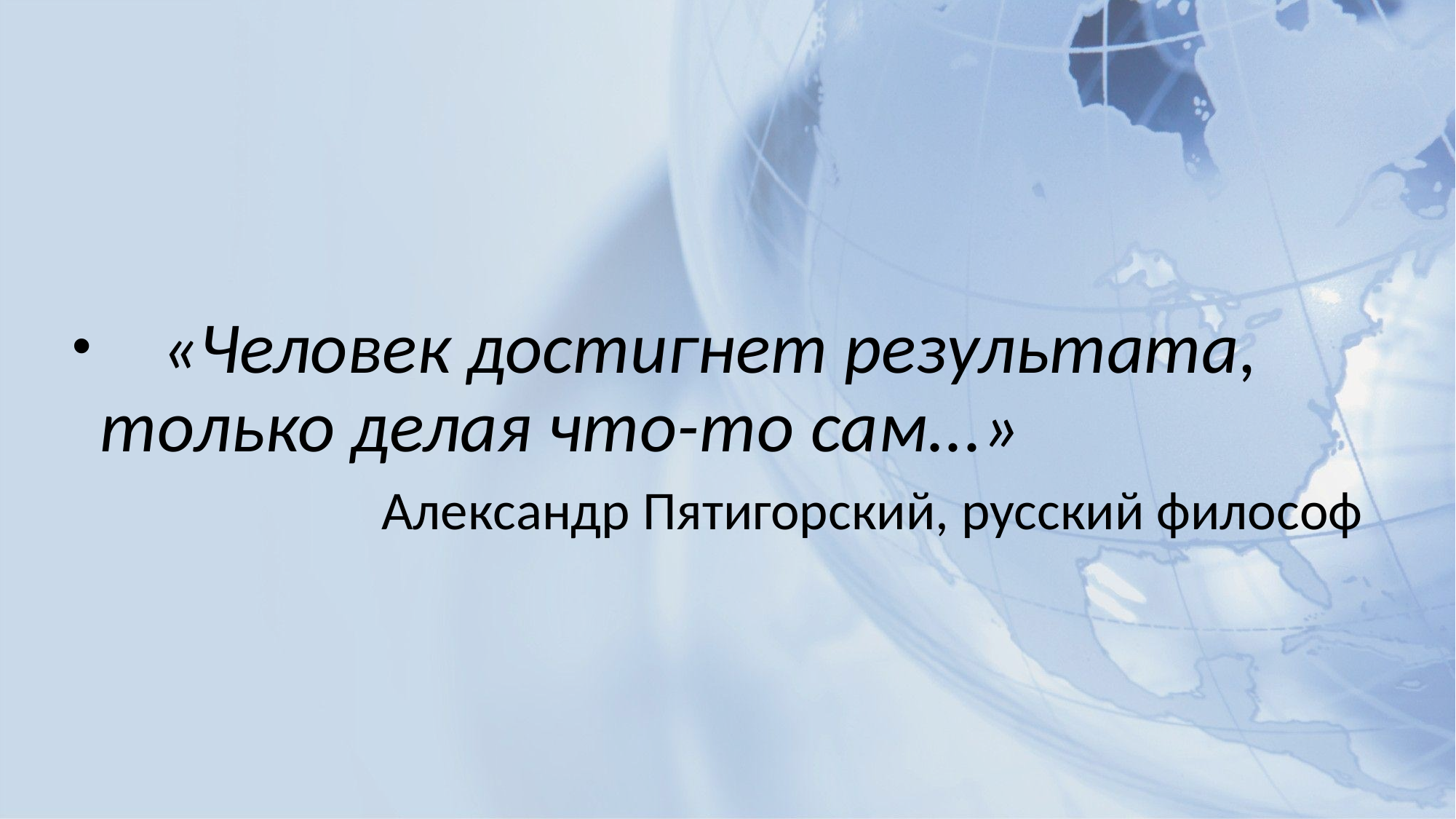

«Человек достигнет результата, только делая что-то сам...»
Александр Пятигорский, русский философ